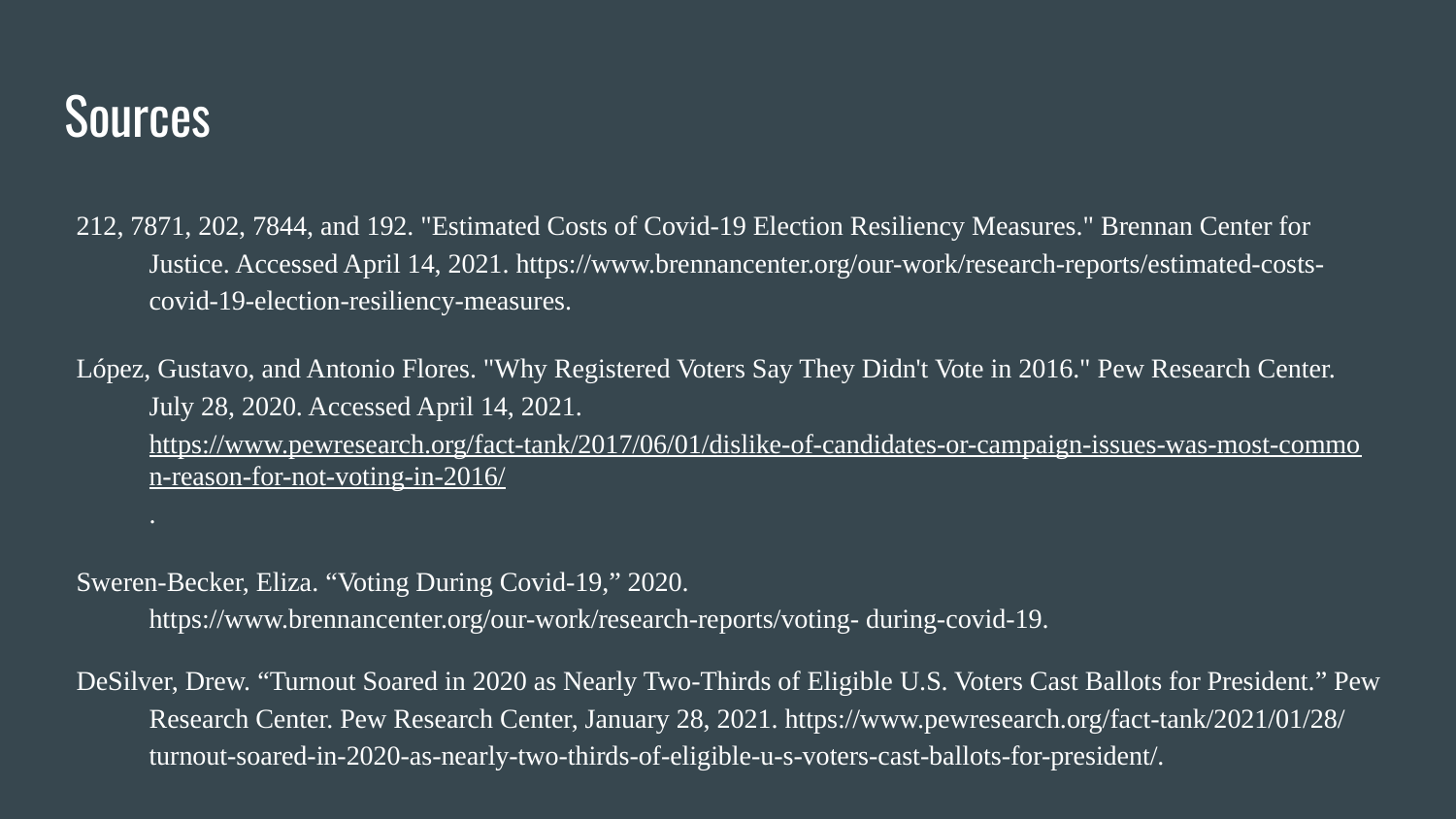

# Sources
212, 7871, 202, 7844, and 192. "Estimated Costs of Covid-19 Election Resiliency Measures." Brennan Center for Justice. Accessed April 14, 2021. https://www.brennancenter.org/our-work/research-reports/estimated-costs-covid-19-election-resiliency-measures.
López, Gustavo, and Antonio Flores. "Why Registered Voters Say They Didn't Vote in 2016." Pew Research Center. July 28, 2020. Accessed April 14, 2021. https://www.pewresearch.org/fact-tank/2017/06/01/dislike-of-candidates-or-campaign-issues-was-most-common-reason-for-not-voting-in-2016/.
Sweren-Becker, Eliza. “Voting During Covid-19,” 2020. https://www.brennancenter.org/our-work/research-reports/voting- during-covid-19.
DeSilver, Drew. “Turnout Soared in 2020 as Nearly Two-Thirds of Eligible U.S. Voters Cast Ballots for President.” Pew Research Center. Pew Research Center, January 28, 2021. https://www.pewresearch.org/fact-tank/2021/01/28/ turnout-soared-in-2020-as-nearly-two-thirds-of-eligible-u-s-voters-cast-ballots-for-president/.